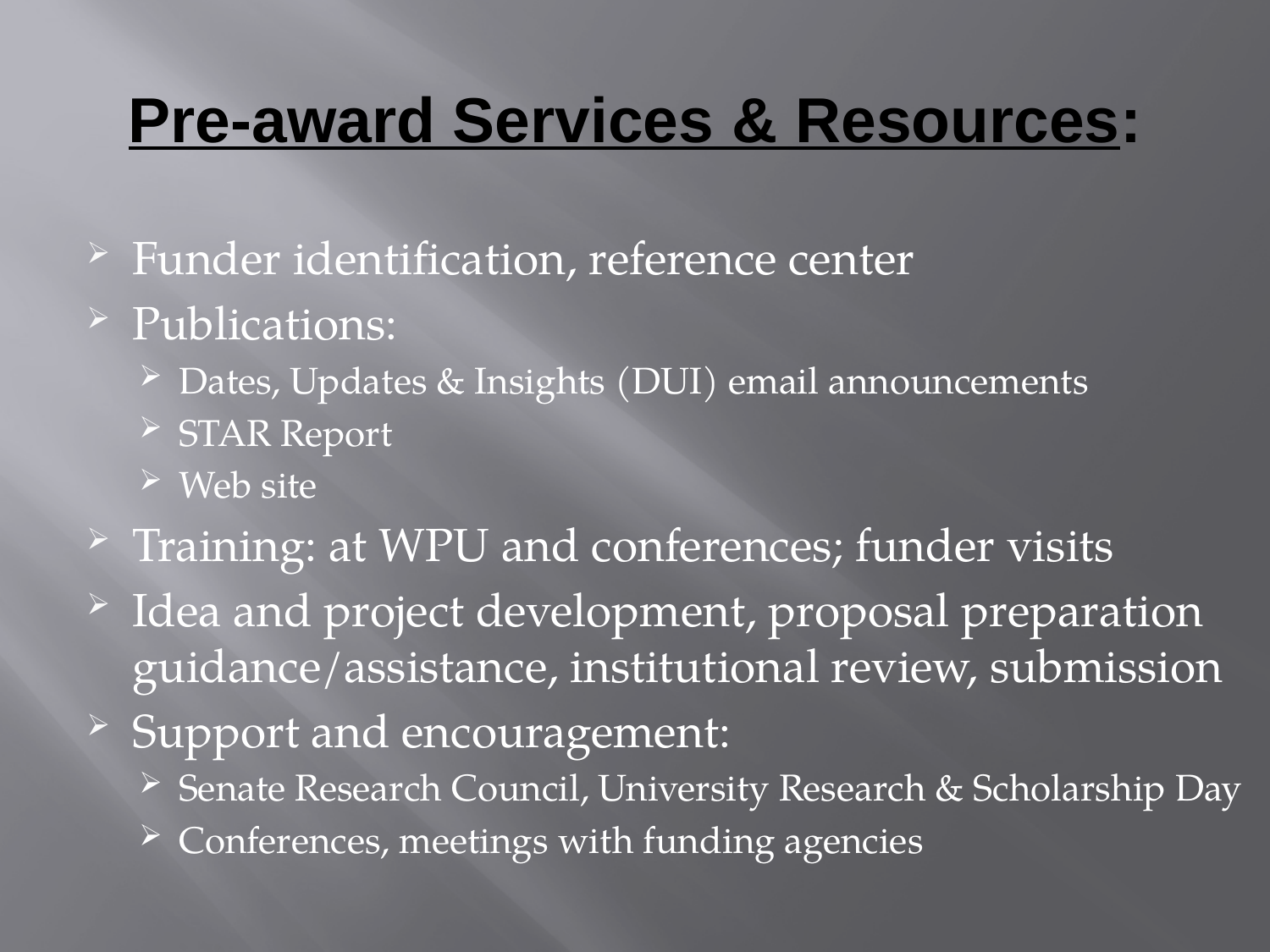

# Pre-award Services & Resources:
Funder identification, reference center
Publications:
Dates, Updates & Insights (DUI) email announcements
STAR Report
Web site
Training: at WPU and conferences; funder visits
Idea and project development, proposal preparation guidance/assistance, institutional review, submission
Support and encouragement:
Senate Research Council, University Research & Scholarship Day
Conferences, meetings with funding agencies